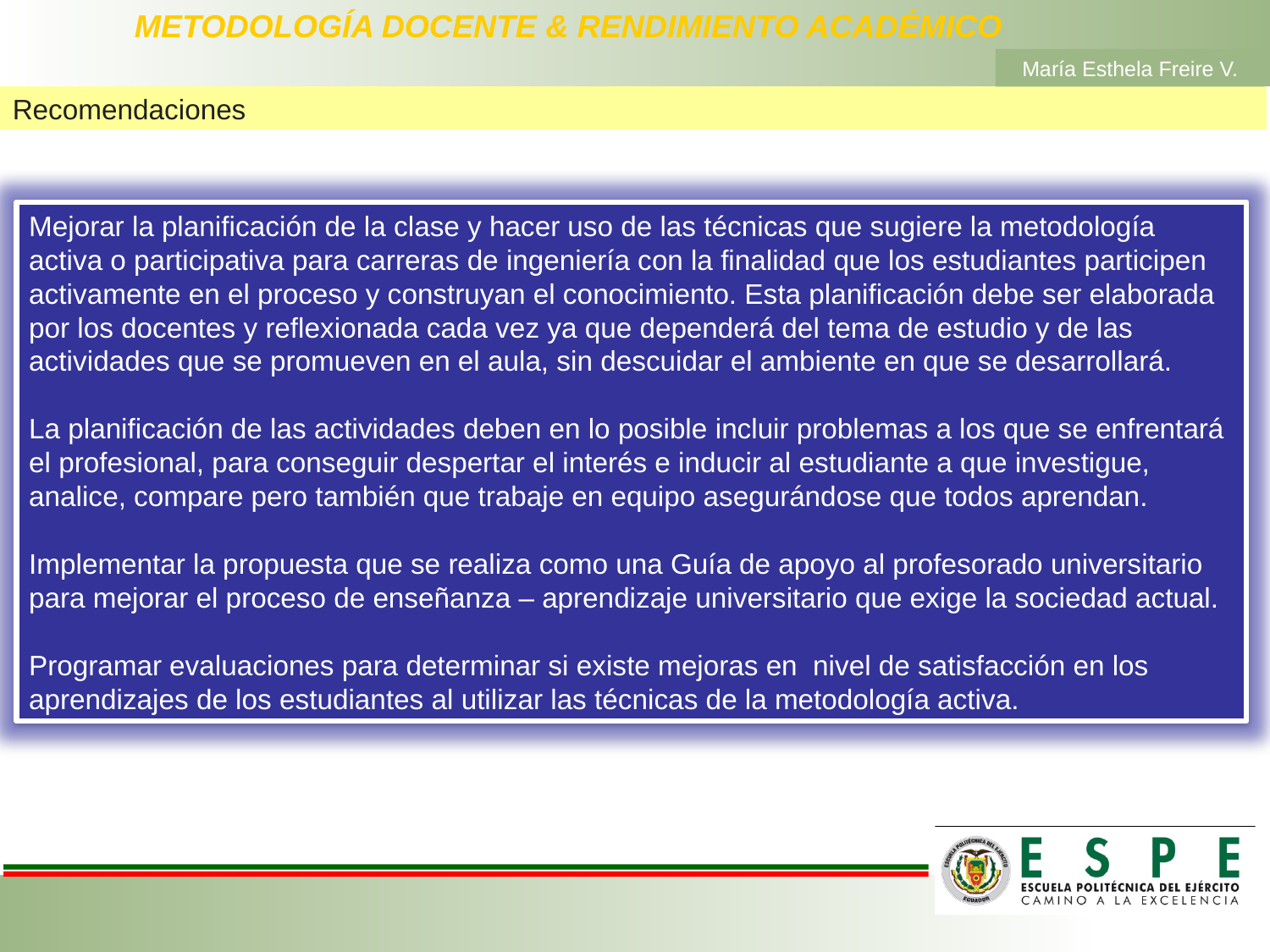

# METODOLOGÍA DOCENTE & RENDIMIENTO ACADÉMICO
María Esthela Freire V.
Recomendaciones
Mejorar la planificación de la clase y hacer uso de las técnicas que sugiere la metodología activa o participativa para carreras de ingeniería con la finalidad que los estudiantes participen activamente en el proceso y construyan el conocimiento. Esta planificación debe ser elaborada por los docentes y reflexionada cada vez ya que dependerá del tema de estudio y de las actividades que se promueven en el aula, sin descuidar el ambiente en que se desarrollará.

La planificación de las actividades deben en lo posible incluir problemas a los que se enfrentará el profesional, para conseguir despertar el interés e inducir al estudiante a que investigue, analice, compare pero también que trabaje en equipo asegurándose que todos aprendan.

Implementar la propuesta que se realiza como una Guía de apoyo al profesorado universitario para mejorar el proceso de enseñanza – aprendizaje universitario que exige la sociedad actual.

Programar evaluaciones para determinar si existe mejoras en  nivel de satisfacción en los aprendizajes de los estudiantes al utilizar las técnicas de la metodología activa.